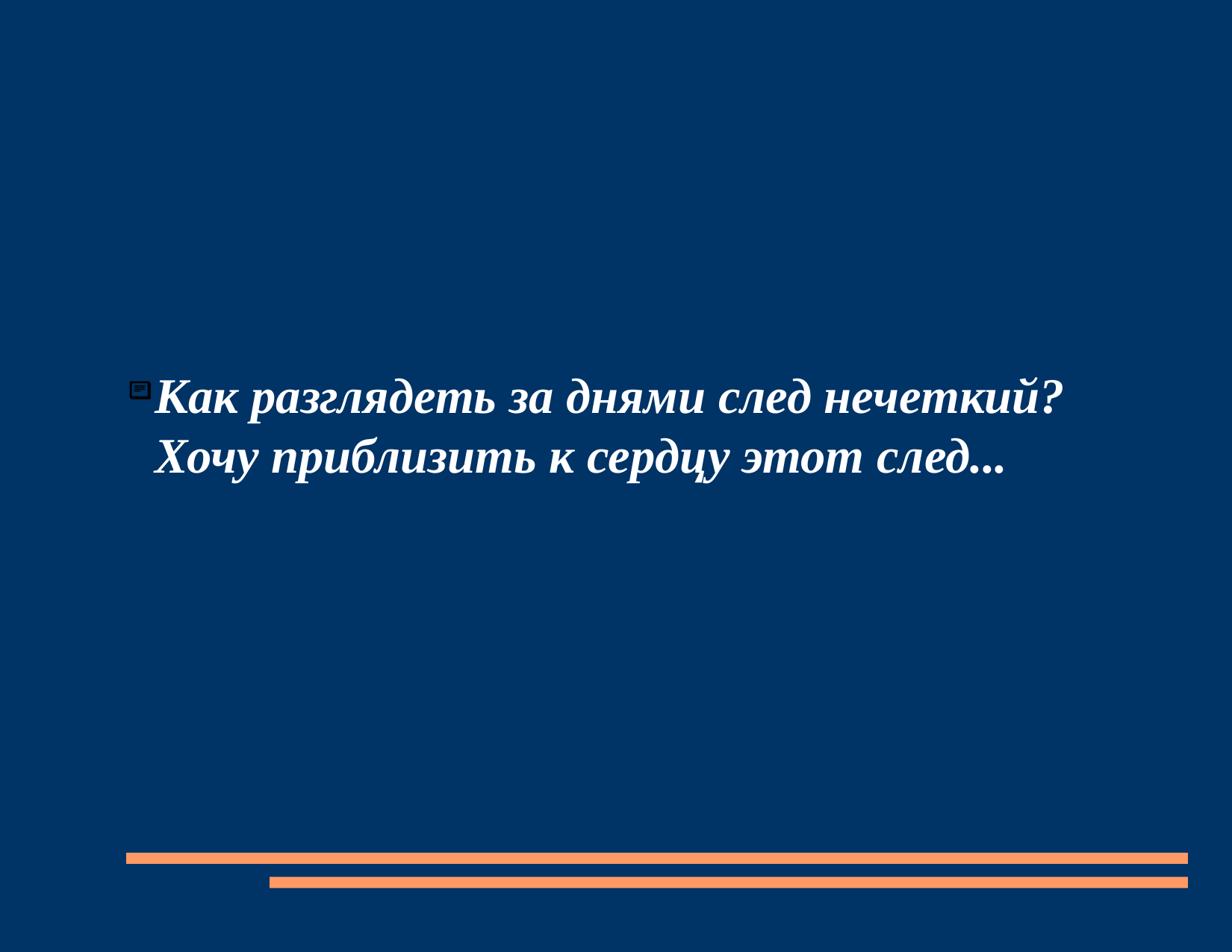

# Как разглядеть за днями след нечеткий? Хочу приблизить к сердцу этот след...